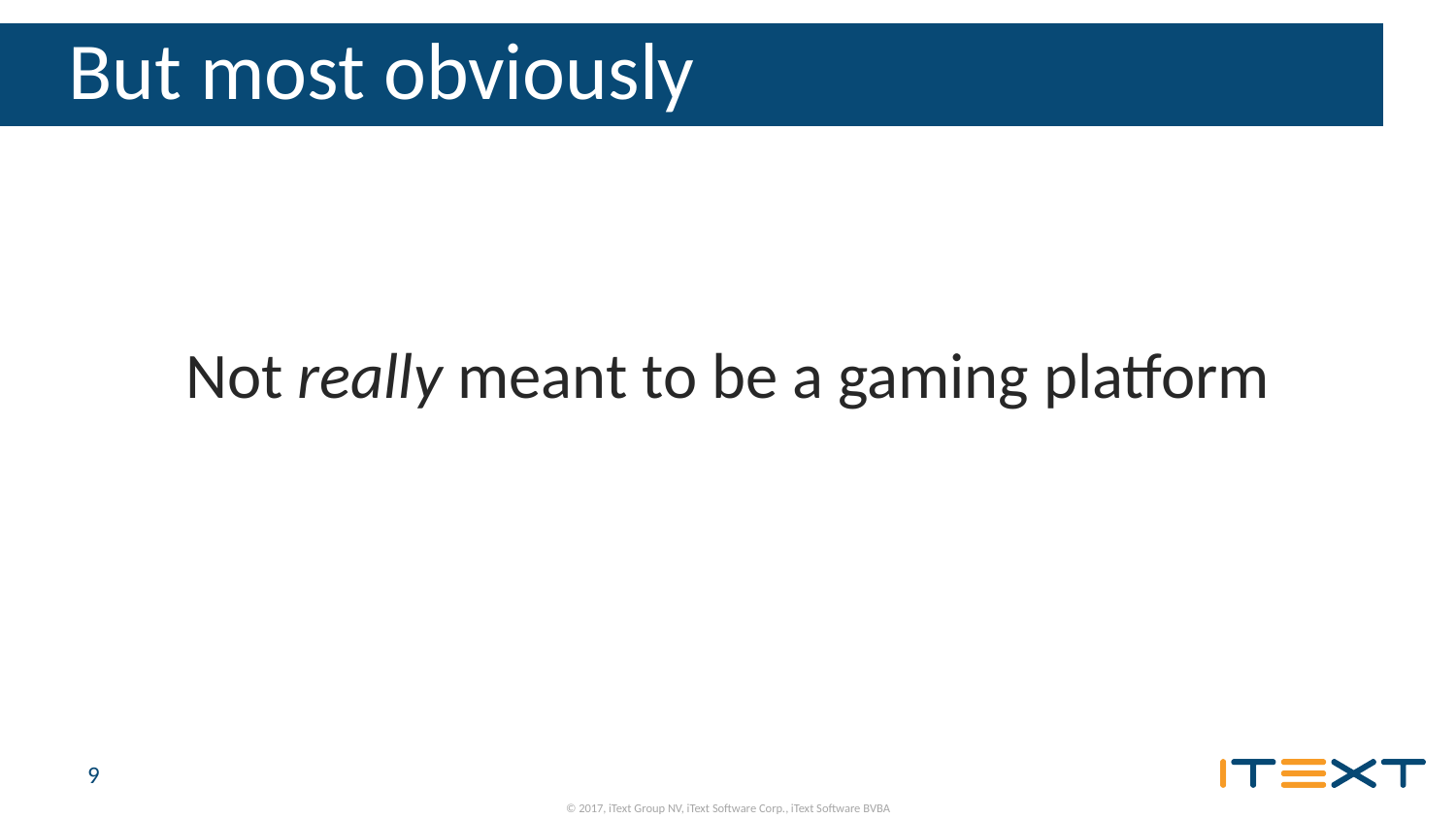

# But most obviously

Not really meant to be a gaming platform
9